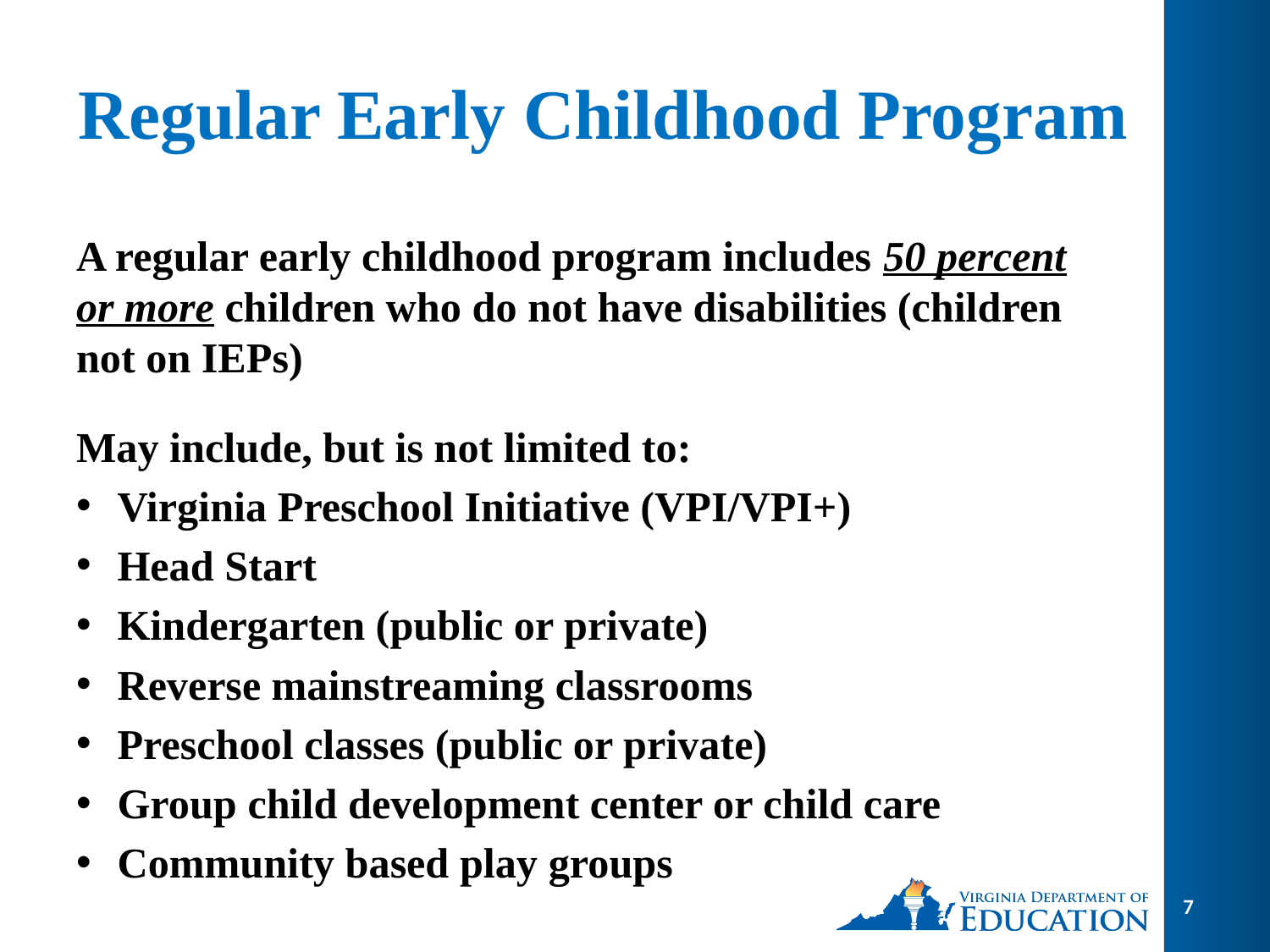

# Regular Early Childhood Program
A regular early childhood program includes 50 percent or more children who do not have disabilities (children not on IEPs)

May include, but is not limited to:
Virginia Preschool Initiative (VPI/VPI+)
Head Start
Kindergarten (public or private)
Reverse mainstreaming classrooms
Preschool classes (public or private)
Group child development center or child care
Community based play groups

7